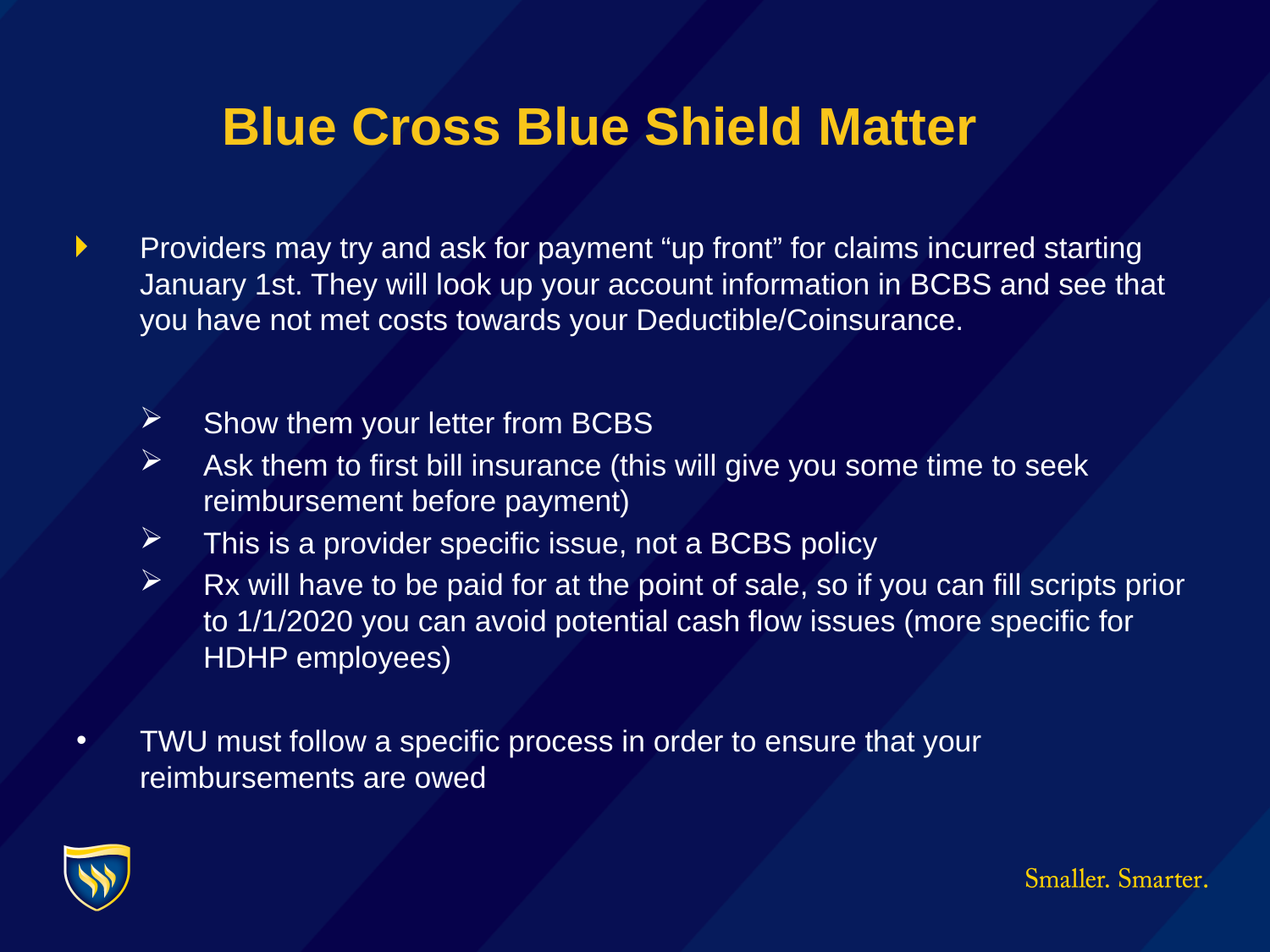

Blue Cross Blue Shield Matter
Providers may try and ask for payment “up front” for claims incurred starting January 1st. They will look up your account information in BCBS and see that you have not met costs towards your Deductible/Coinsurance.

Show them your letter from BCBS
Ask them to first bill insurance (this will give you some time to seek reimbursement before payment)
This is a provider specific issue, not a BCBS policy
Rx will have to be paid for at the point of sale, so if you can fill scripts prior to 1/1/2020 you can avoid potential cash flow issues (more specific for HDHP employees)

TWU must follow a specific process in order to ensure that your reimbursements are owed